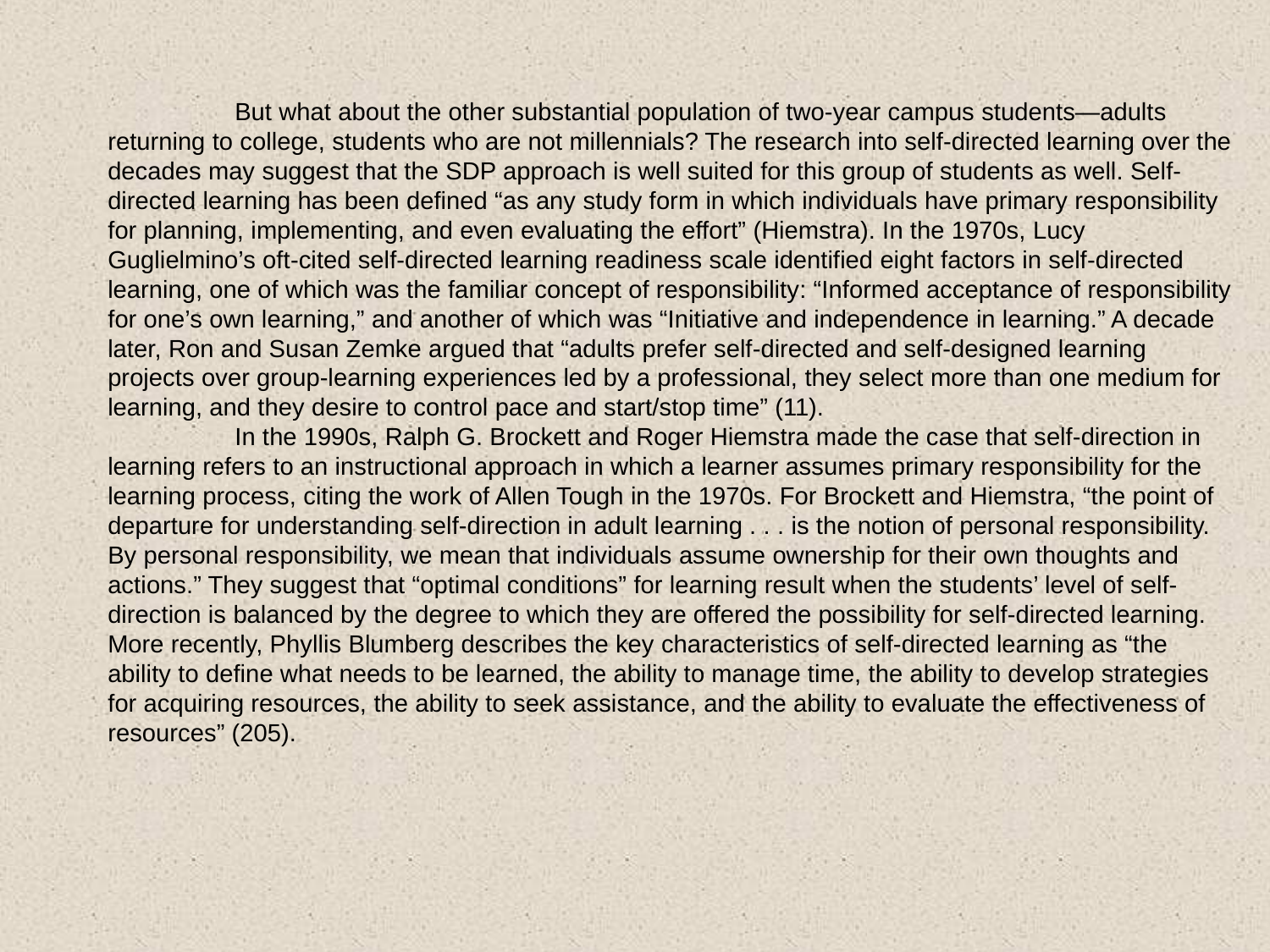

But what about the other substantial population of two-year campus students—adults returning to college, students who are not millennials? The research into self-directed learning over the decades may suggest that the SDP approach is well suited for this group of students as well. Self-directed learning has been defined “as any study form in which individuals have primary responsibility for planning, implementing, and even evaluating the effort” (Hiemstra). In the 1970s, Lucy Guglielmino’s oft-cited self-directed learning readiness scale identified eight factors in self-directed learning, one of which was the familiar concept of responsibility: “Informed acceptance of responsibility for one’s own learning,” and another of which was “Initiative and independence in learning.” A decade later, Ron and Susan Zemke argued that “adults prefer self-directed and self-designed learning projects over group-learning experiences led by a professional, they select more than one medium for learning, and they desire to control pace and start/stop time” (11).
	In the 1990s, Ralph G. Brockett and Roger Hiemstra made the case that self-direction in learning refers to an instructional approach in which a learner assumes primary responsibility for the learning process, citing the work of Allen Tough in the 1970s. For Brockett and Hiemstra, “the point of departure for understanding self-direction in adult learning . . . is the notion of personal responsibility. By personal responsibility, we mean that individuals assume ownership for their own thoughts and actions.” They suggest that “optimal conditions” for learning result when the students’ level of self-direction is balanced by the degree to which they are offered the possibility for self-directed learning. More recently, Phyllis Blumberg describes the key characteristics of self-directed learning as “the ability to define what needs to be learned, the ability to manage time, the ability to develop strategies for acquiring resources, the ability to seek assistance, and the ability to evaluate the effectiveness of resources” (205).

#